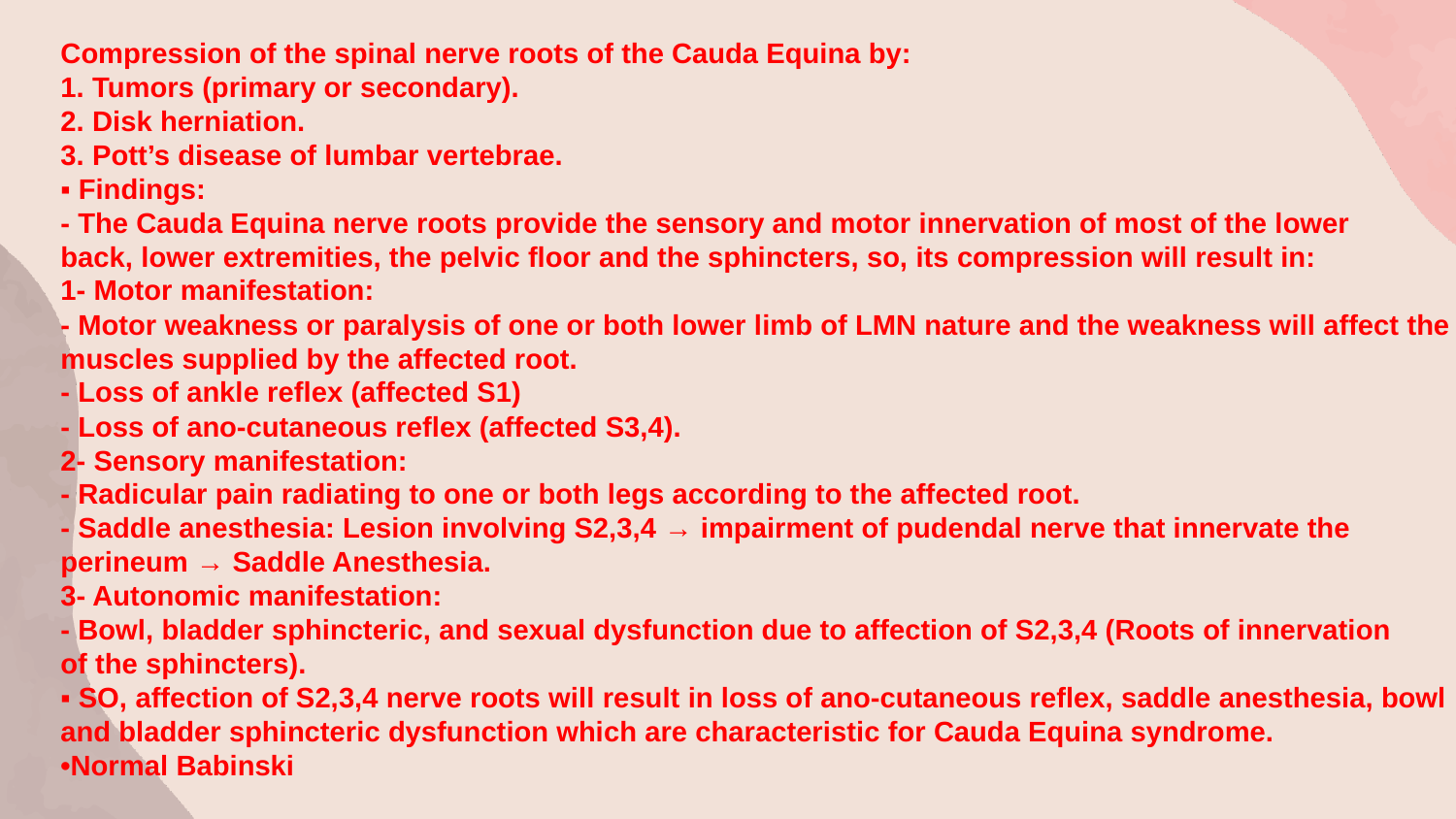

Compression of the spinal nerve roots of the Cauda Equina by:
1. Tumors (primary or secondary).
2. Disk herniation.
3. Pott’s disease of lumbar vertebrae.
▪ Findings:
- The Cauda Equina nerve roots provide the sensory and motor innervation of most of the lower
back, lower extremities, the pelvic floor and the sphincters, so, its compression will result in:
1- Motor manifestation:
- Motor weakness or paralysis of one or both lower limb of LMN nature and the weakness will affect the
muscles supplied by the affected root.
- Loss of ankle reflex (affected S1)
- Loss of ano-cutaneous reflex (affected S3,4).
2- Sensory manifestation:
- Radicular pain radiating to one or both legs according to the affected root.
- Saddle anesthesia: Lesion involving S2,3,4 → impairment of pudendal nerve that innervate the
perineum → Saddle Anesthesia.
3- Autonomic manifestation:
- Bowl, bladder sphincteric, and sexual dysfunction due to affection of S2,3,4 (Roots of innervation
of the sphincters).
▪ SO, affection of S2,3,4 nerve roots will result in loss of ano-cutaneous reflex, saddle anesthesia, bowl
and bladder sphincteric dysfunction which are characteristic for Cauda Equina syndrome.
•Normal Babinski